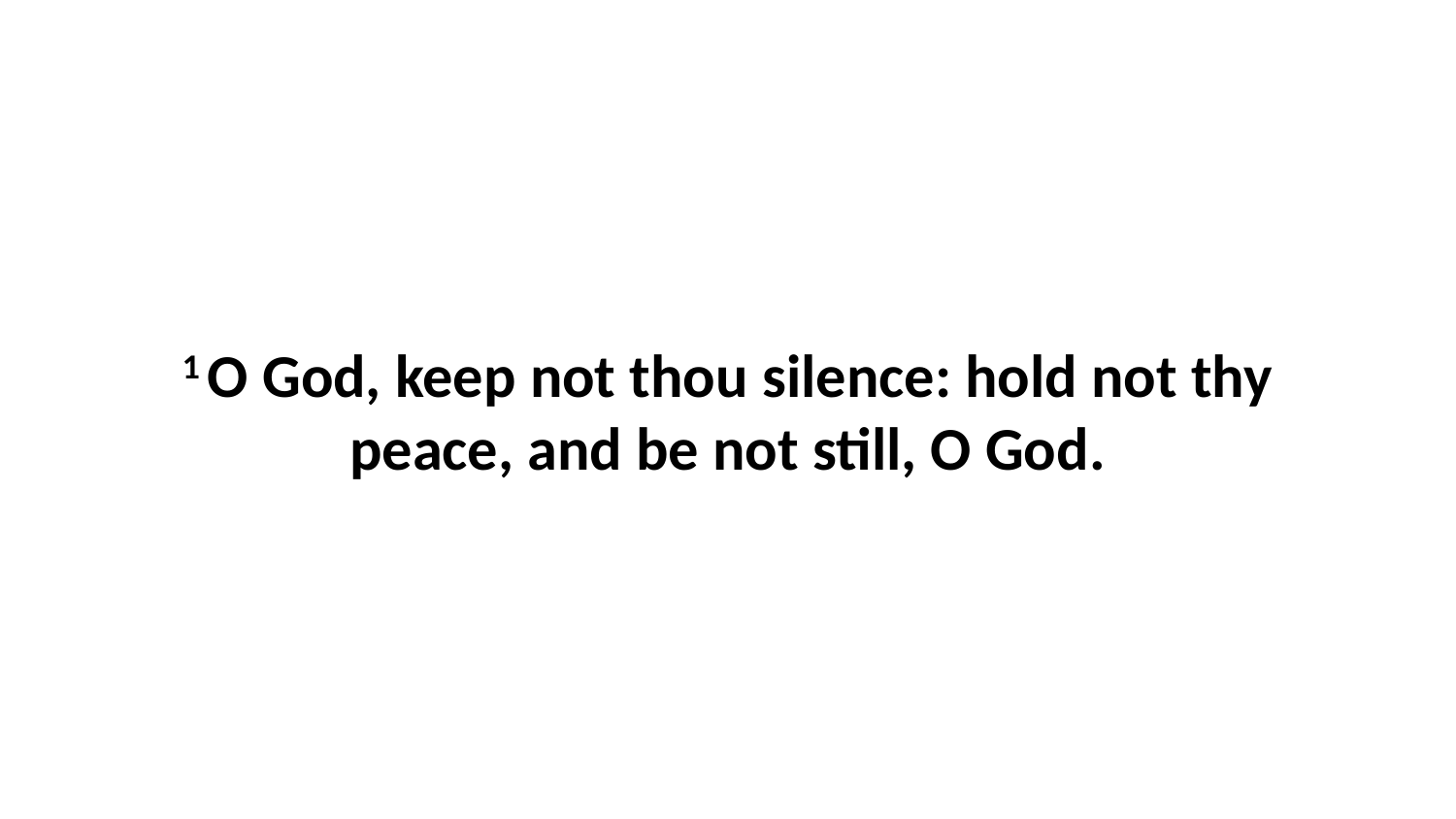

1 O God, keep not thou silence: hold not thy peace, and be not still, O God.